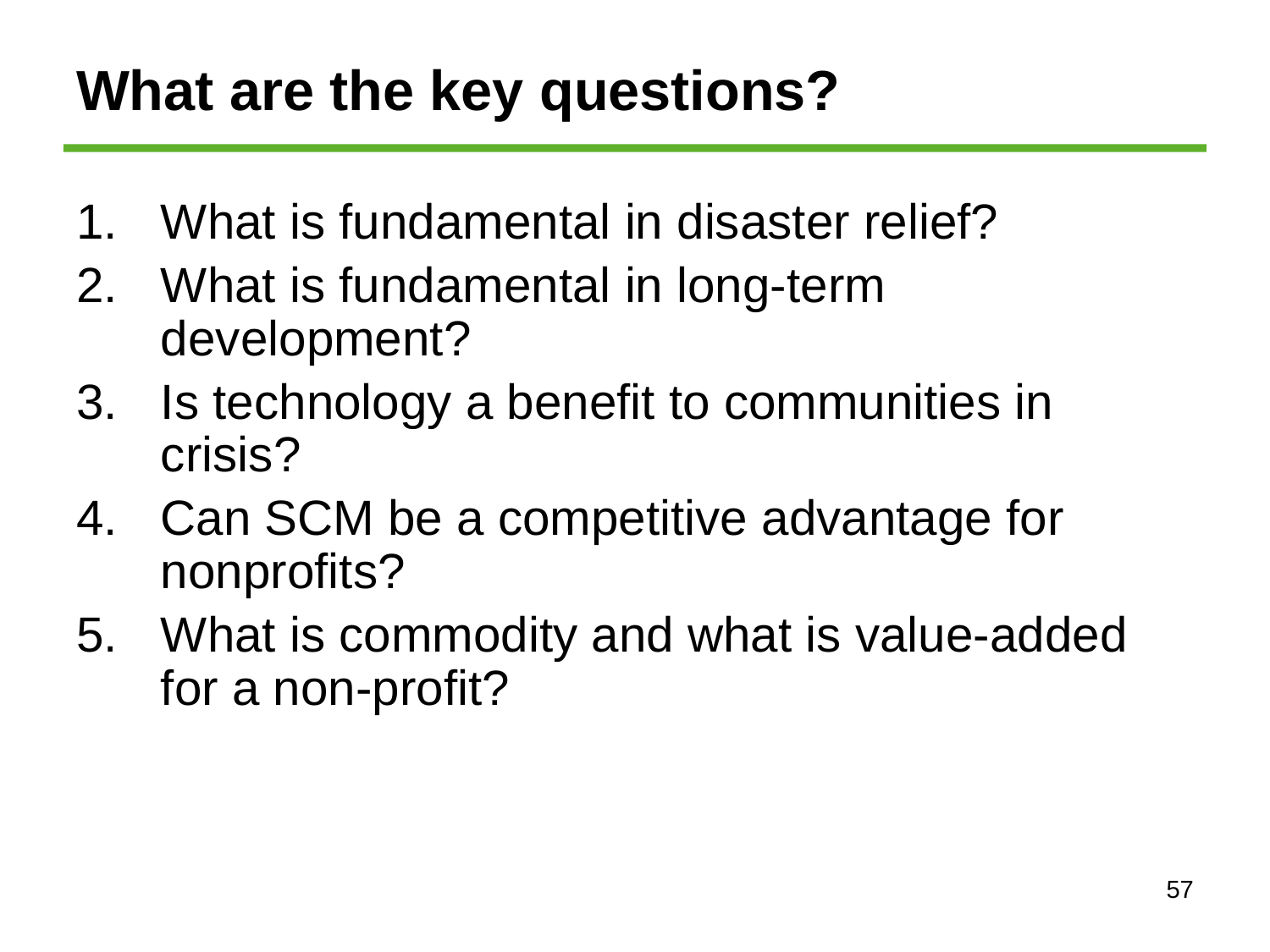

# What are the key questions?
What is fundamental in disaster relief?
What is fundamental in long-term development?
Is technology a benefit to communities in crisis?
Can SCM be a competitive advantage for nonprofits?
What is commodity and what is value-added for a non-profit?
57